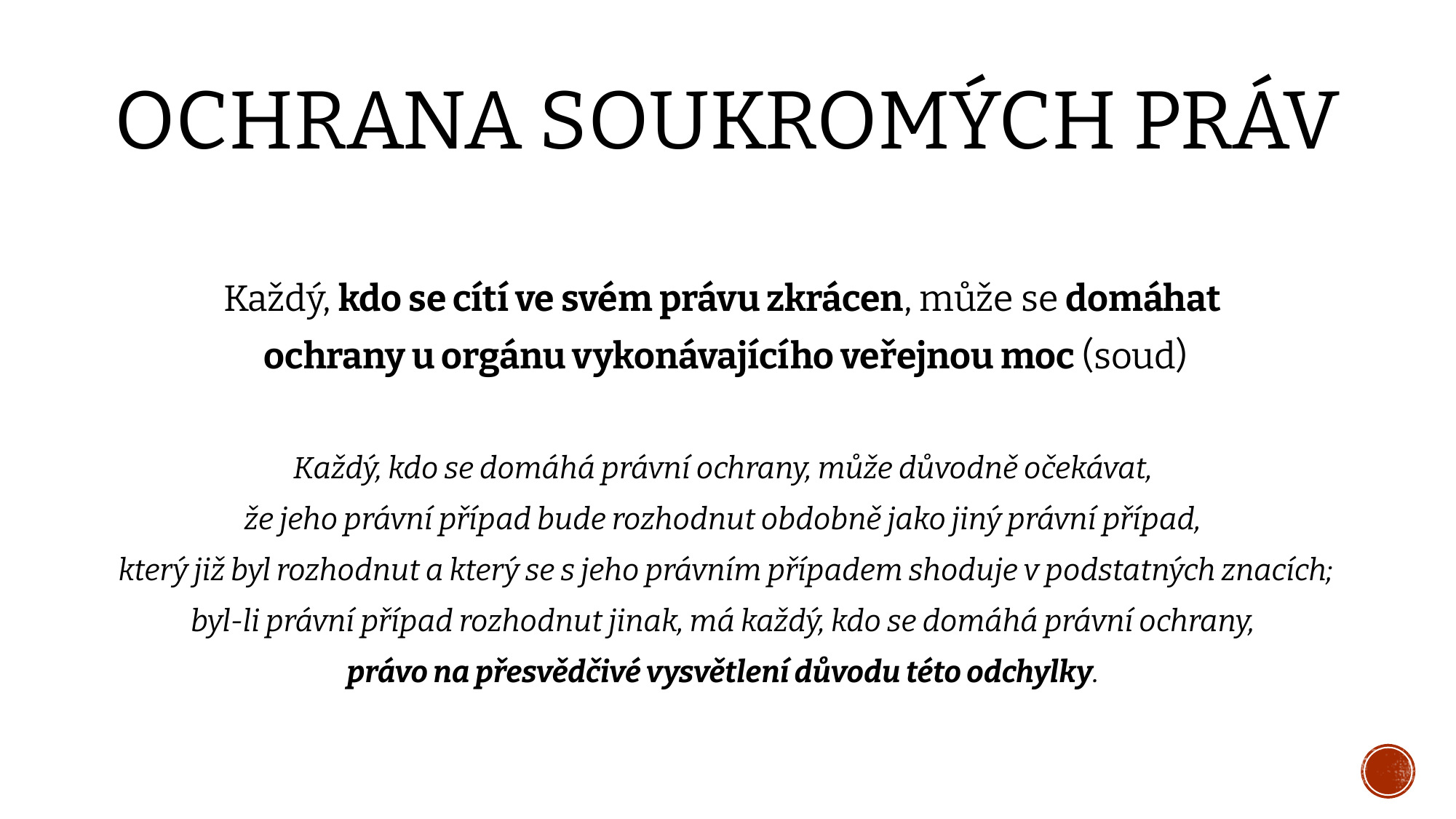

Ochrana soukromých práv
# Každý, kdo se cítí ve svém právu zkrácen, může se domáhat
ochrany u orgánu vykonávajícího veřejnou moc (soud)

Každý, kdo se domáhá právní ochrany, může důvodně očekávat,
že jeho právní případ bude rozhodnut obdobně jako jiný právní případ,
který již byl rozhodnut a který se s jeho právním případem shoduje v podstatných znacích;
byl-li právní případ rozhodnut jinak, má každý, kdo se domáhá právní ochrany,
právo na přesvědčivé vysvětlení důvodu této odchylky.